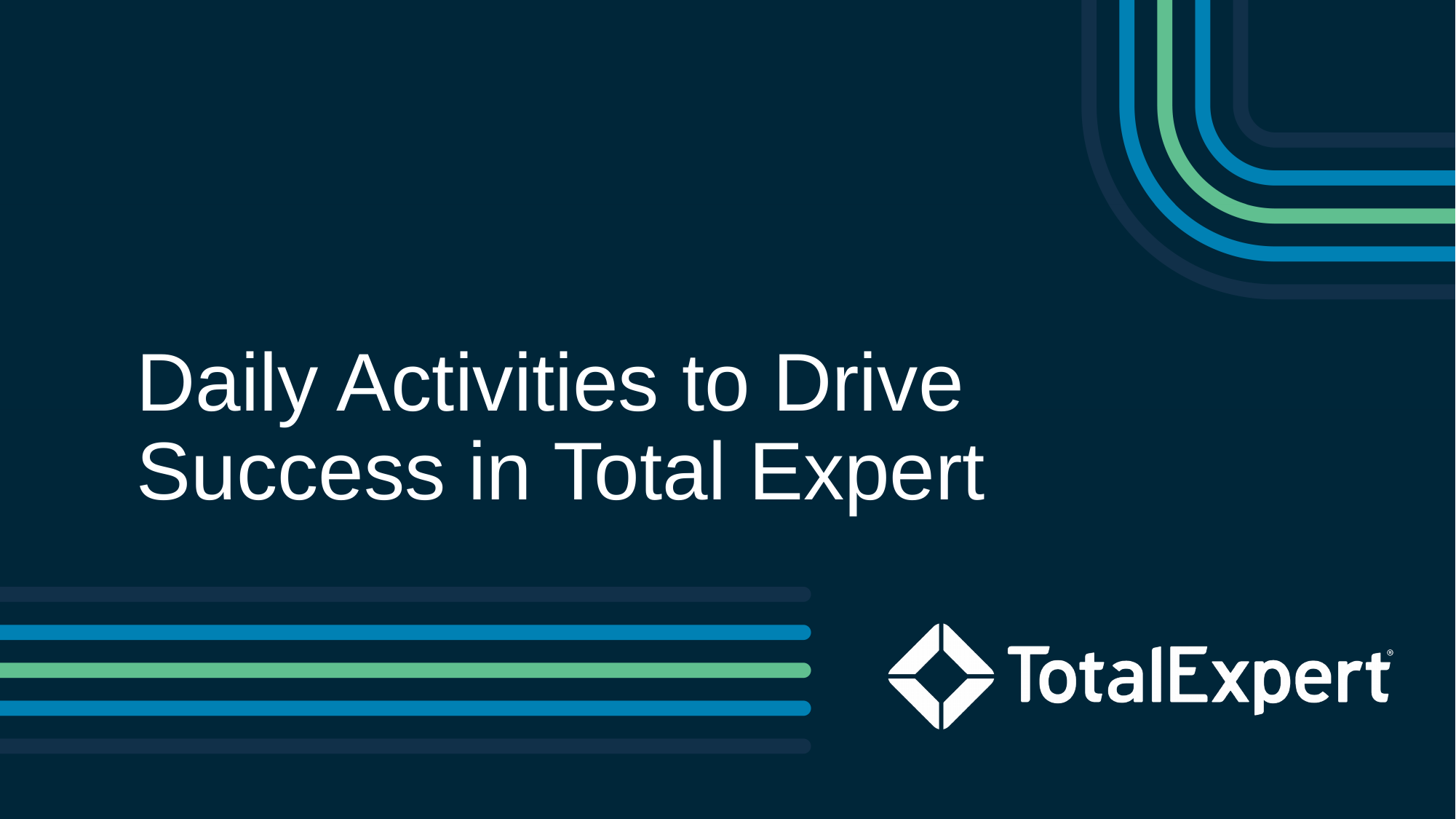

Daily Activities to Drive Success in Total Expert